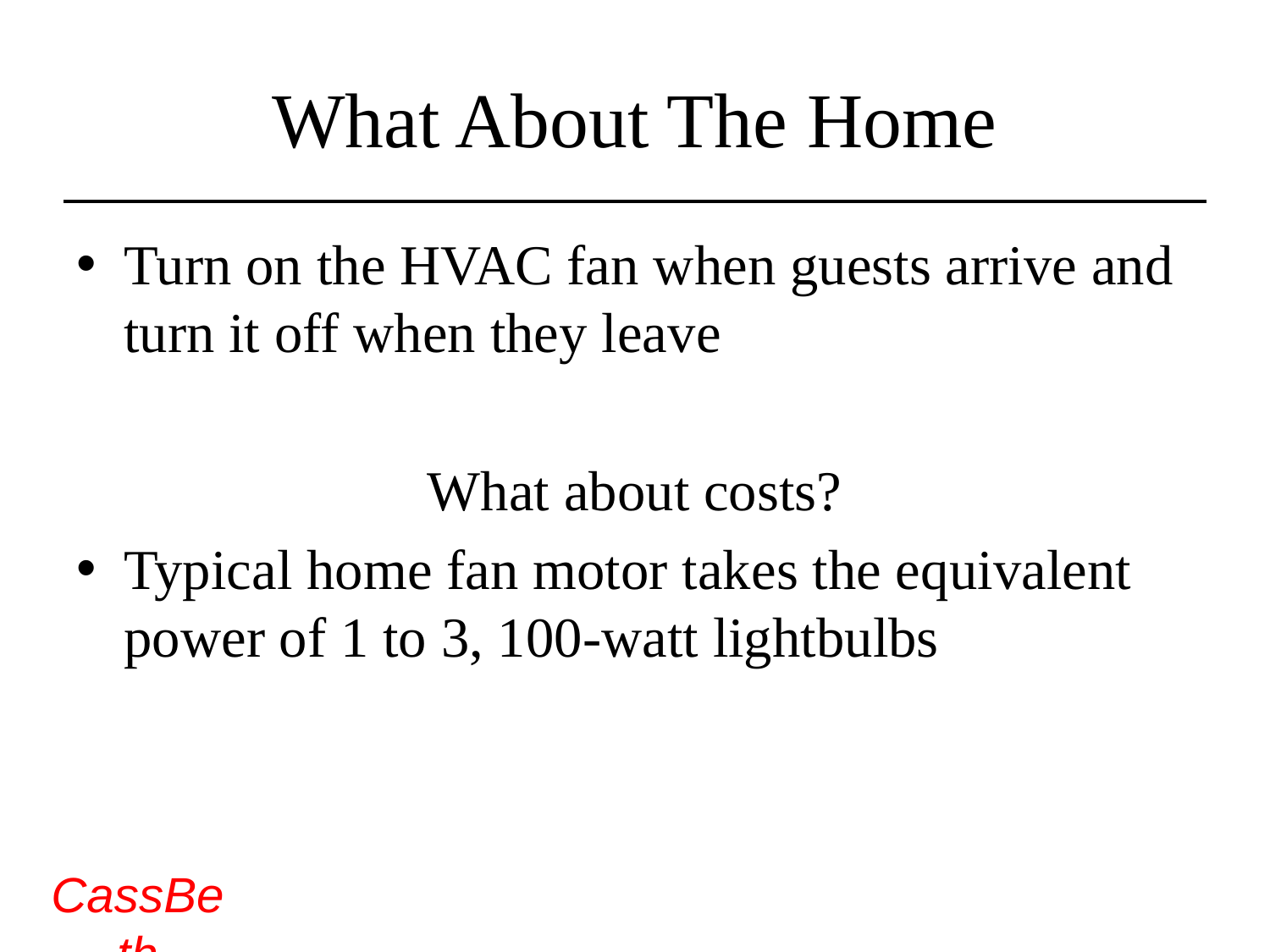

# What About The Home
Turn on the HVAC fan when guests arrive and turn it off when they leave

What about costs?
Typical home fan motor takes the equivalent power of 1 to 3, 100-watt lightbulbs